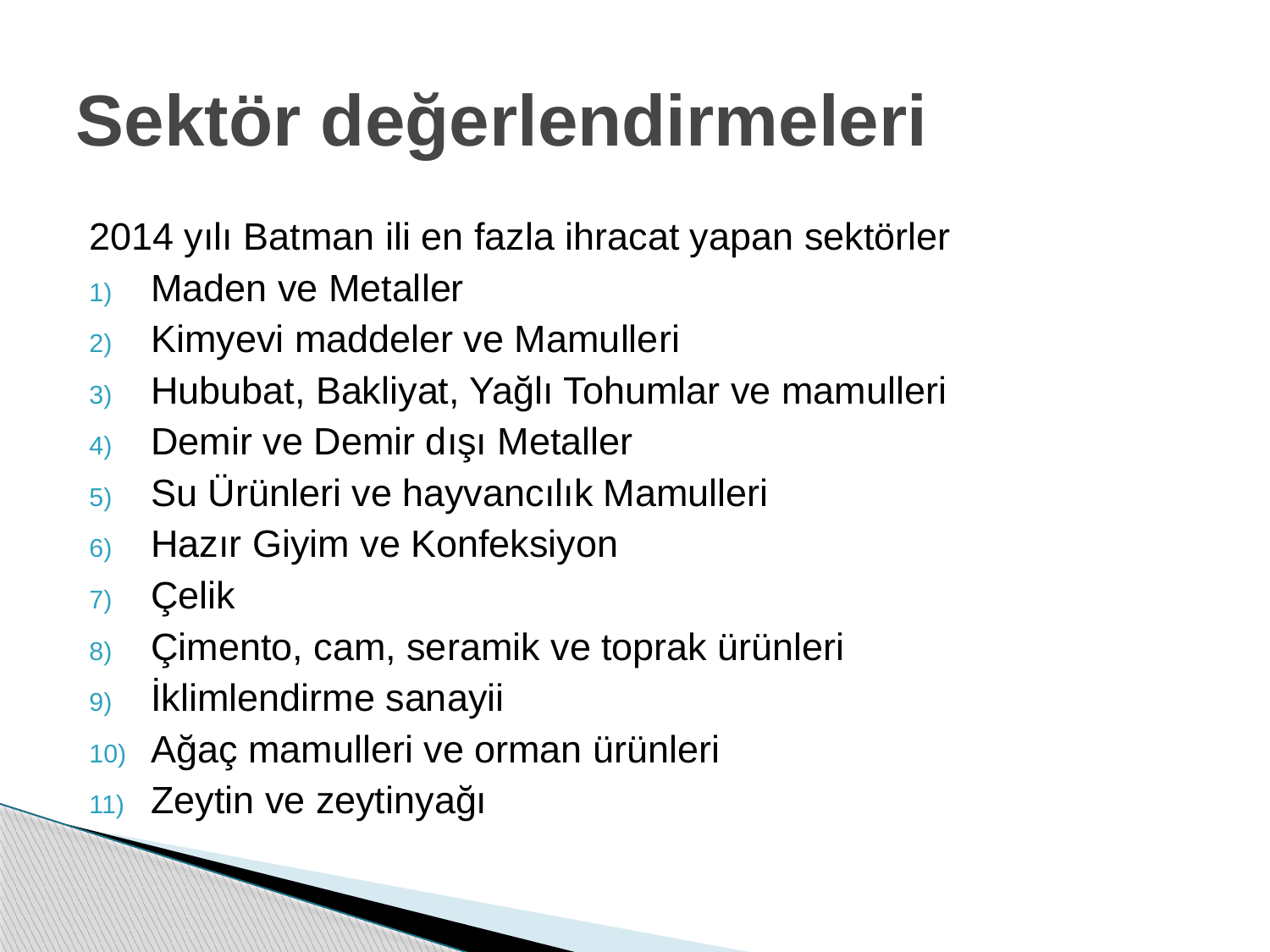

# Sektör değerlendirmeleri
2014 yılı Batman ili en fazla ihracat yapan sektörler
Maden ve Metaller
Kimyevi maddeler ve Mamulleri
Hububat, Bakliyat, Yağlı Tohumlar ve mamulleri
Demir ve Demir dışı Metaller
Su Ürünleri ve hayvancılık Mamulleri
Hazır Giyim ve Konfeksiyon
Çelik
Çimento, cam, seramik ve toprak ürünleri
İklimlendirme sanayii
Ağaç mamulleri ve orman ürünleri
Zeytin ve zeytinyağı